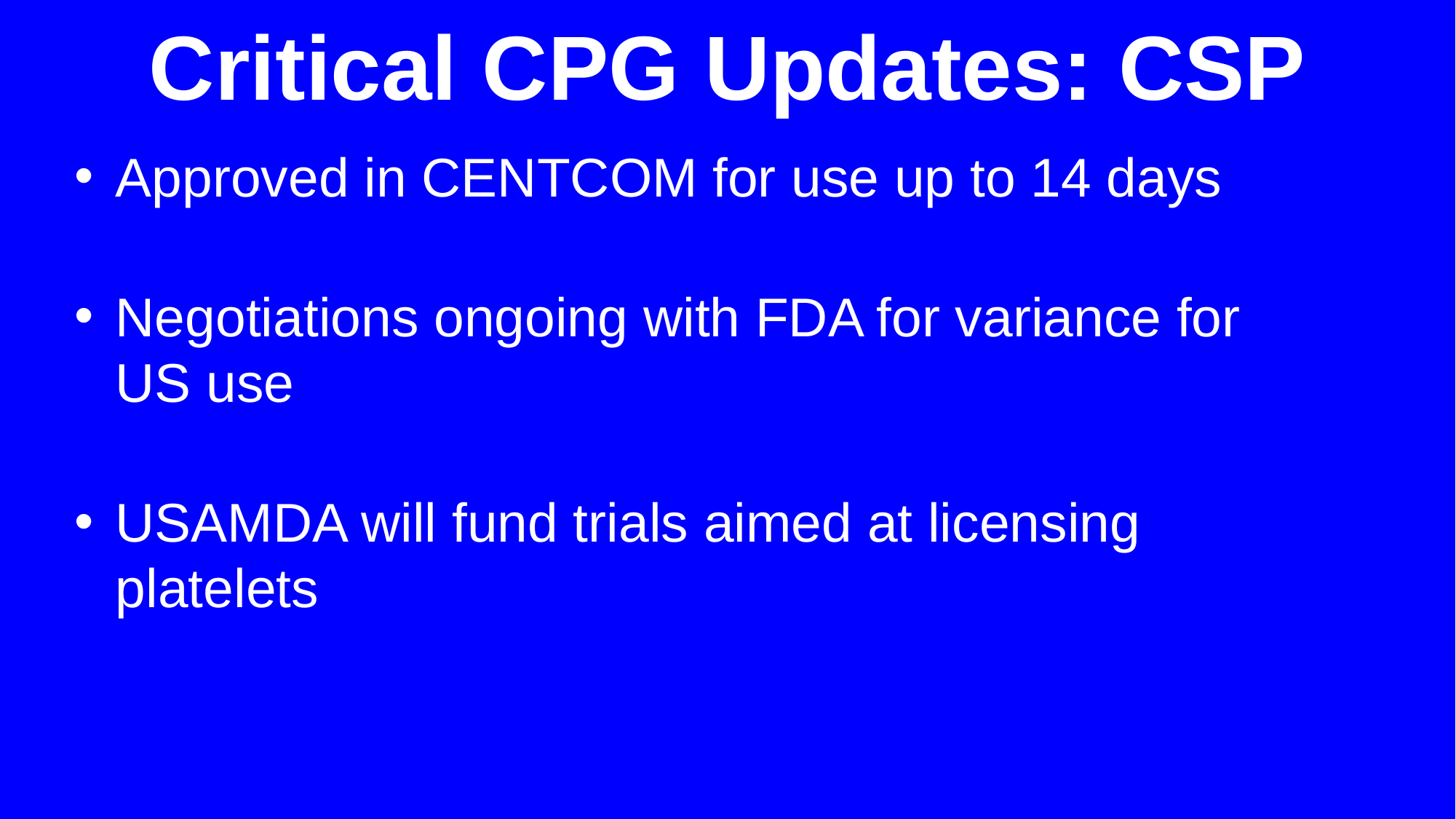

# Critical CPG Updates: CSP
Approved in CENTCOM for use up to 14 days

Negotiations ongoing with FDA for variance for US use

USAMDA will fund trials aimed at licensing platelets